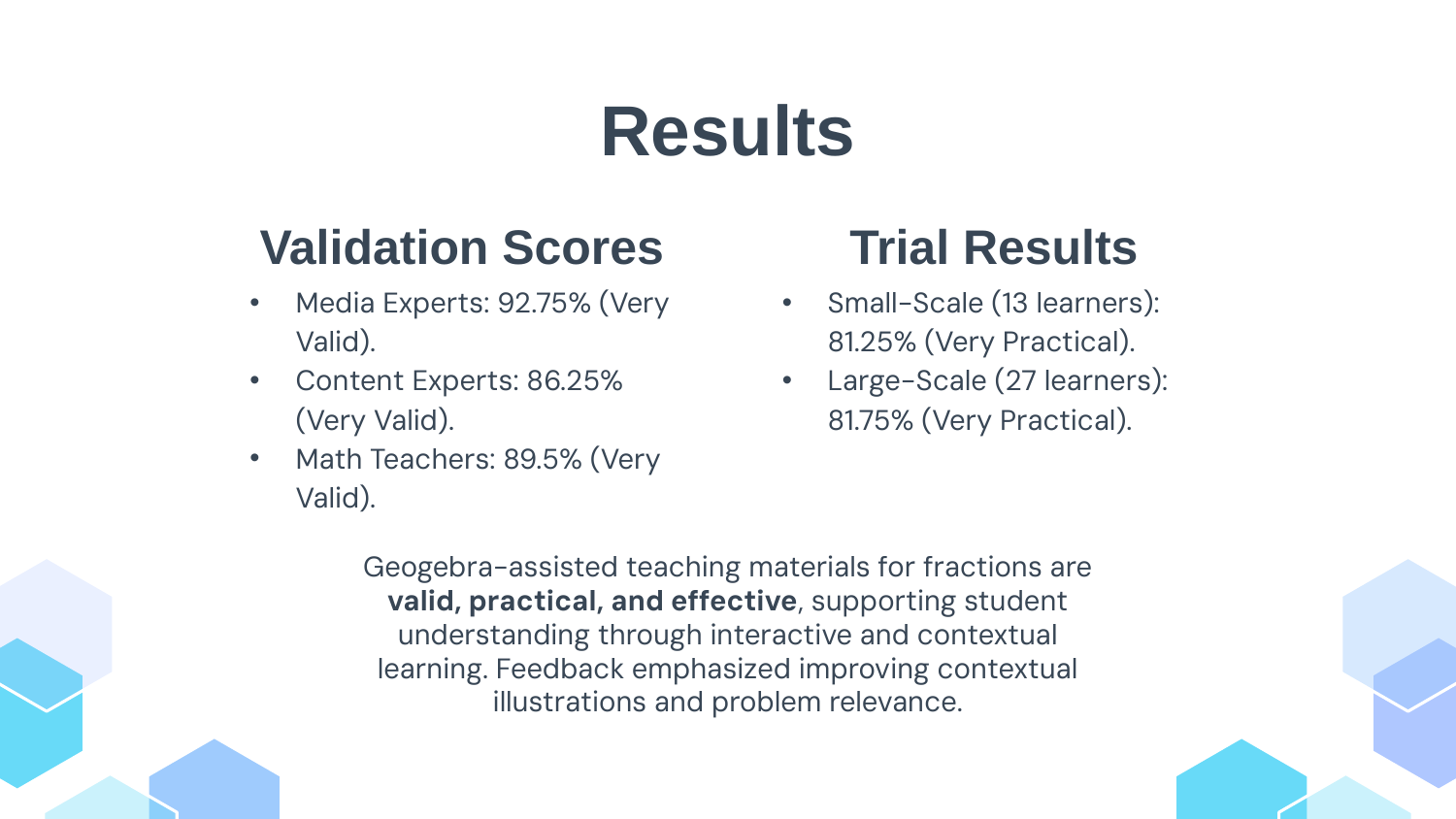

# Results
Validation Scores
Trial Results
Media Experts: 92.75% (Very Valid).
Content Experts: 86.25% (Very Valid).
Math Teachers: 89.5% (Very Valid).
Small-Scale (13 learners): 81.25% (Very Practical).
Large-Scale (27 learners): 81.75% (Very Practical).
Geogebra-assisted teaching materials for fractions are valid, practical, and effective, supporting student understanding through interactive and contextual learning. Feedback emphasized improving contextual illustrations and problem relevance.